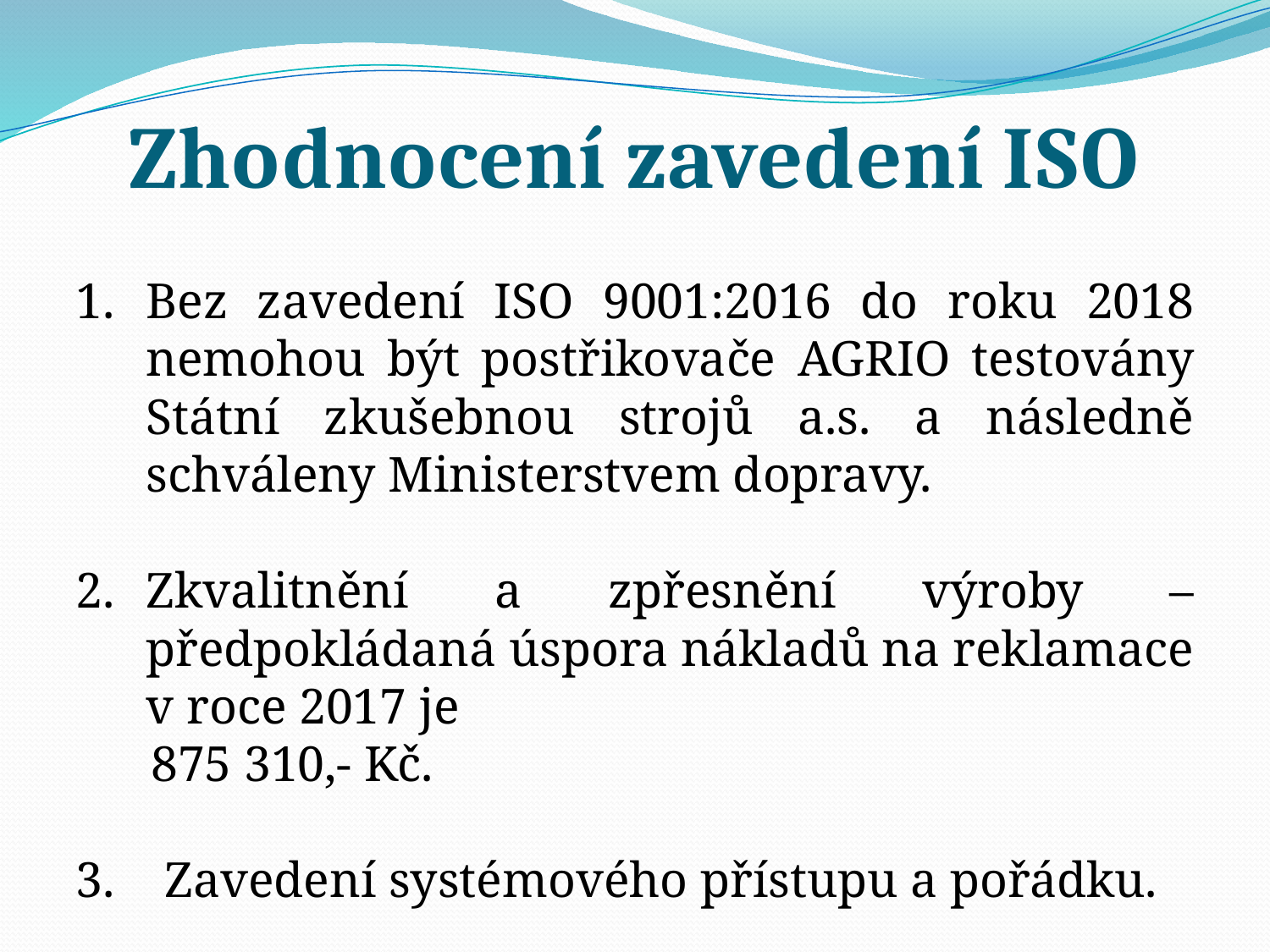

# Zhodnocení zavedení ISO

Bez zavedení ISO 9001:2016 do roku 2018 nemohou být postřikovače AGRIO testovány Státní zkušebnou strojů a.s. a následně schváleny Ministerstvem dopravy.

Zkvalitnění a zpřesnění výroby – předpokládaná úspora nákladů na reklamace v roce 2017 je
      875 310,- Kč.

3.    Zavedení systémového přístupu a pořádku.